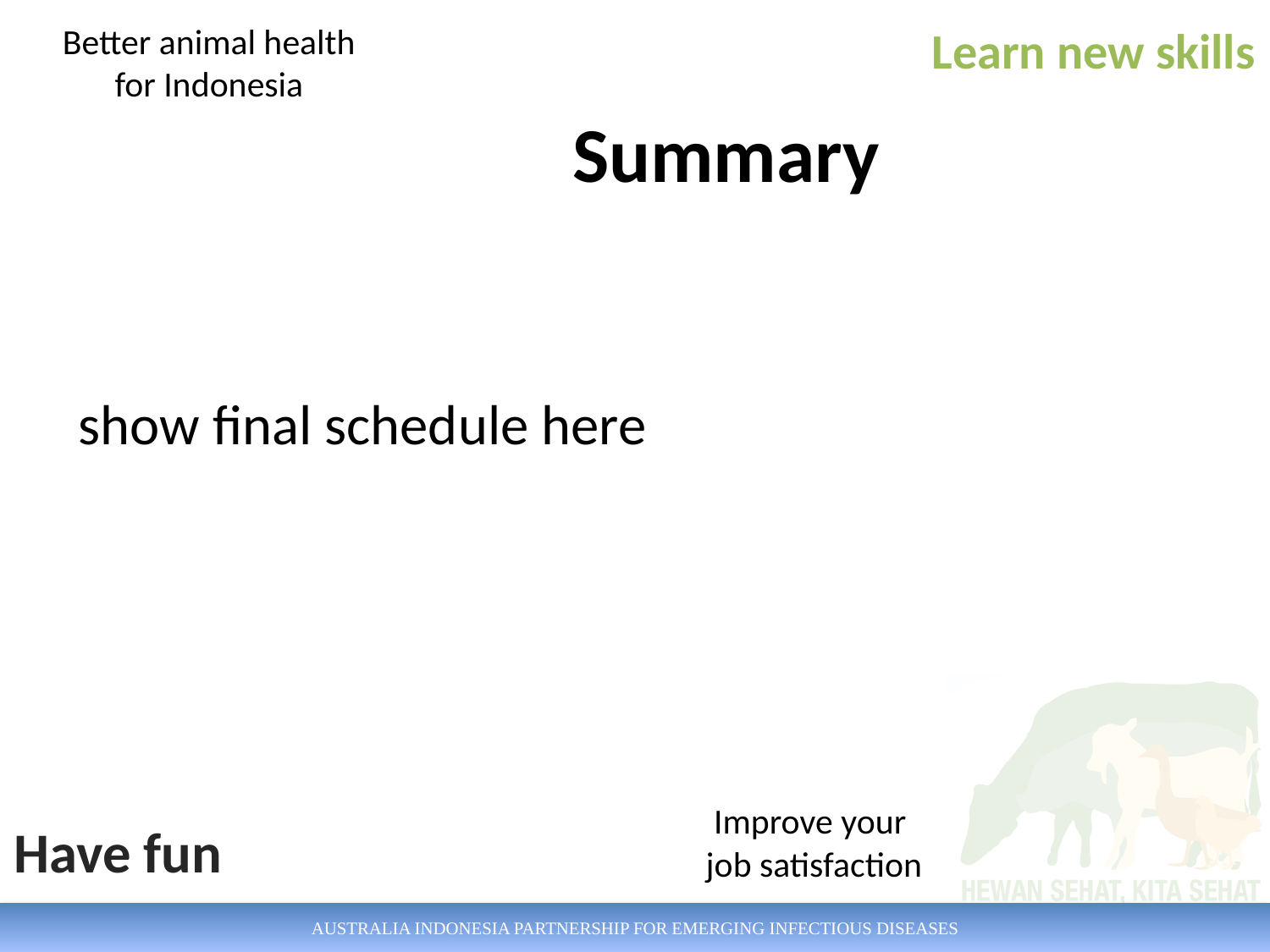

Better animal health
for Indonesia
Learn new skills
# Summary
show final schedule here
Improve your
job satisfaction
Have fun